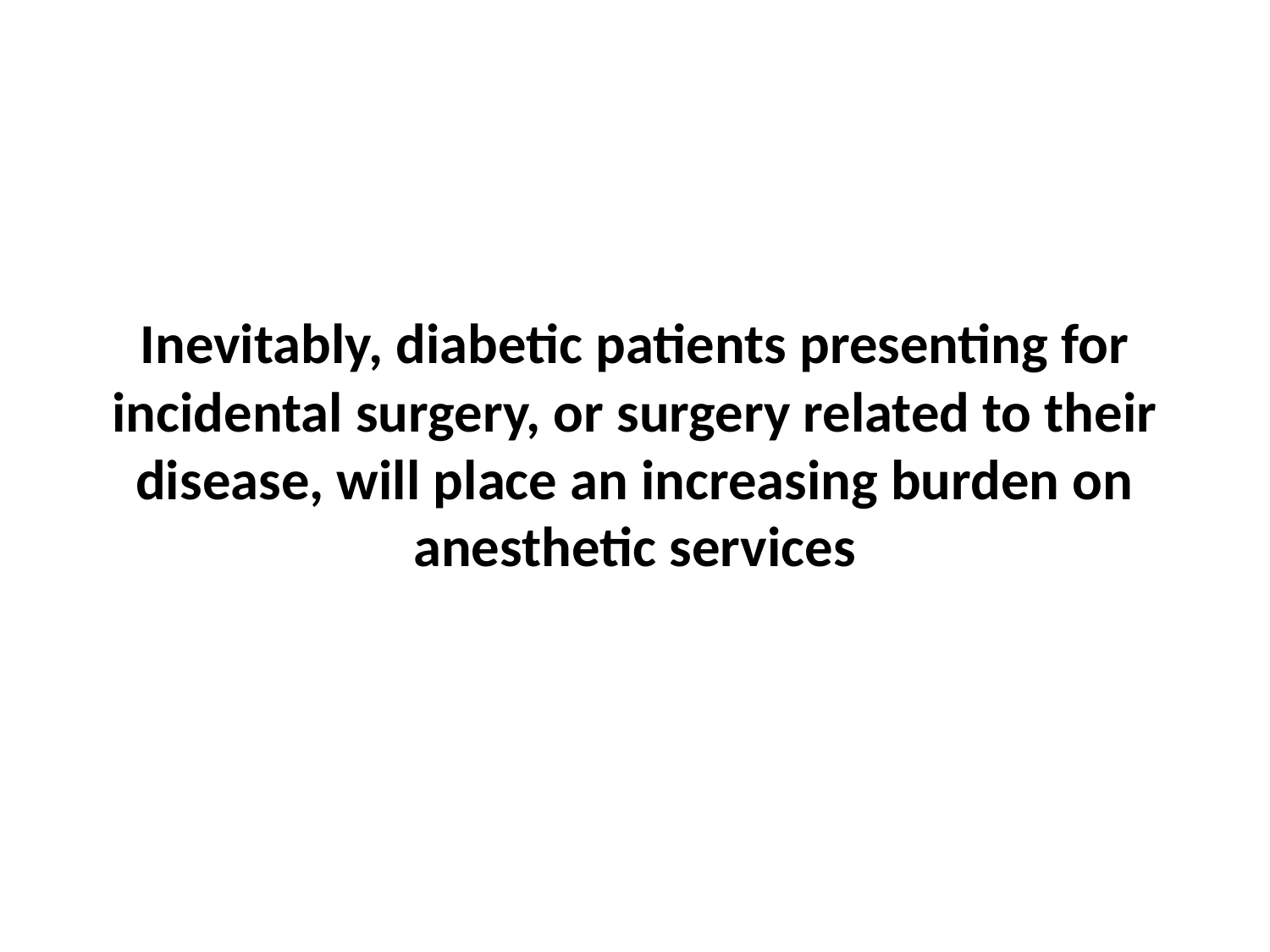

#

Inevitably, diabetic patients presenting for incidental surgery, or surgery related to their disease, will place an increasing burden on anesthetic services